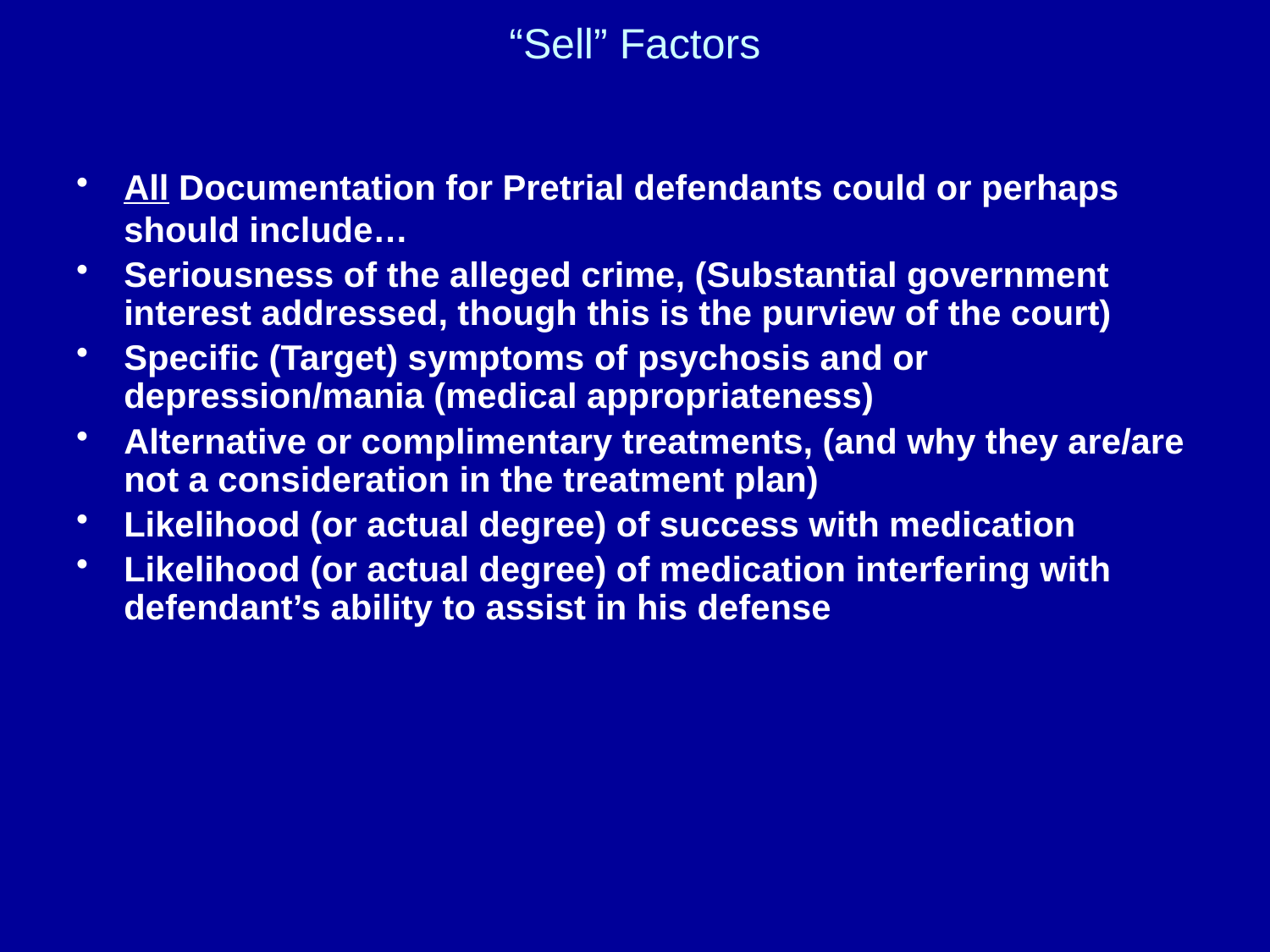

# “Sell” Factors
All Documentation for Pretrial defendants could or perhaps should include…
Seriousness of the alleged crime, (Substantial government interest addressed, though this is the purview of the court)
Specific (Target) symptoms of psychosis and or depression/mania (medical appropriateness)
Alternative or complimentary treatments, (and why they are/are not a consideration in the treatment plan)
Likelihood (or actual degree) of success with medication
Likelihood (or actual degree) of medication interfering with defendant’s ability to assist in his defense